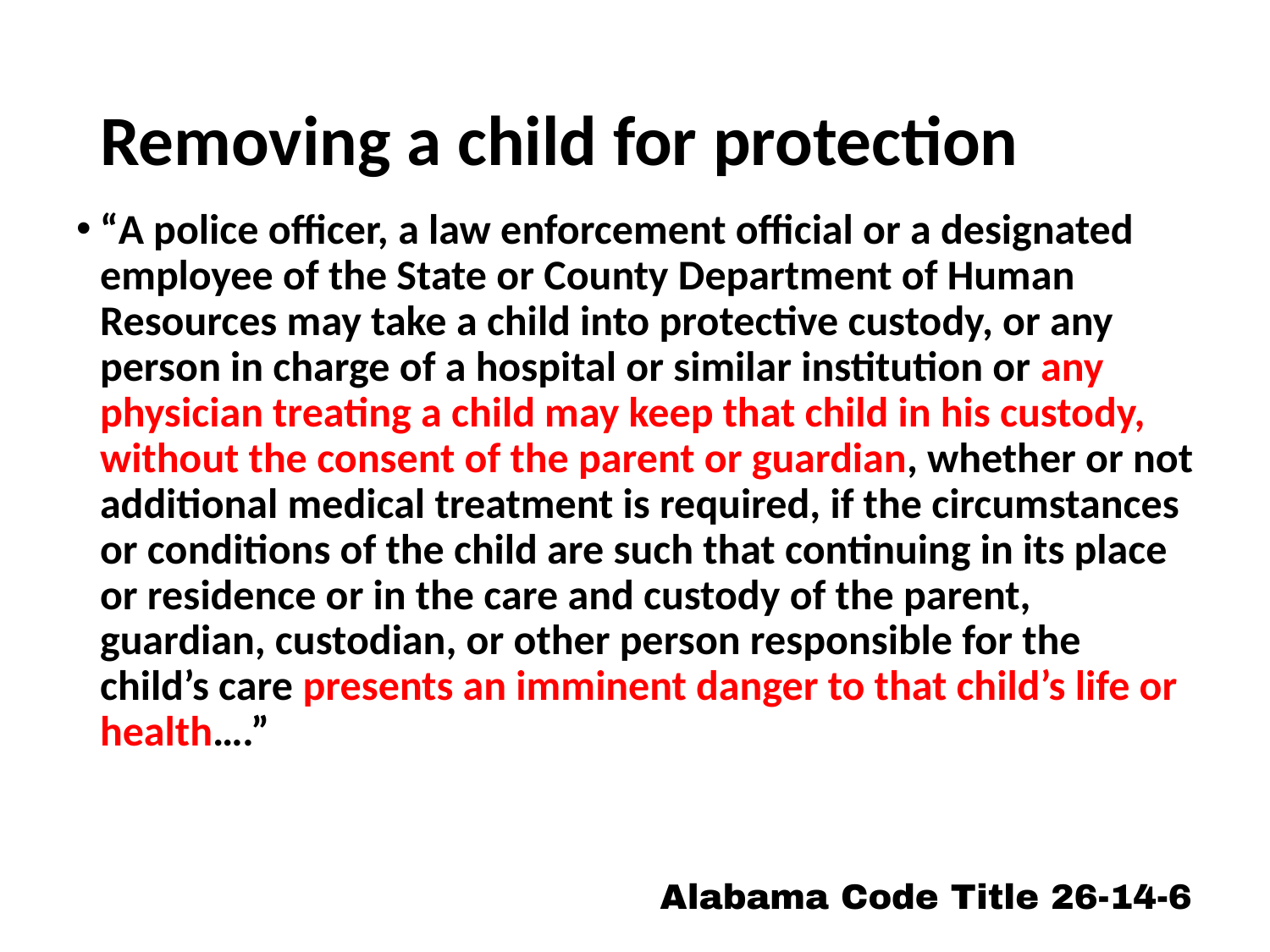

# Removing a child for protection
“A police officer, a law enforcement official or a designated employee of the State or County Department of Human Resources may take a child into protective custody, or any person in charge of a hospital or similar institution or any physician treating a child may keep that child in his custody, without the consent of the parent or guardian, whether or not additional medical treatment is required, if the circumstances or conditions of the child are such that continuing in its place or residence or in the care and custody of the parent, guardian, custodian, or other person responsible for the child’s care presents an imminent danger to that child’s life or health….”

Alabama Code Title 26-14-6